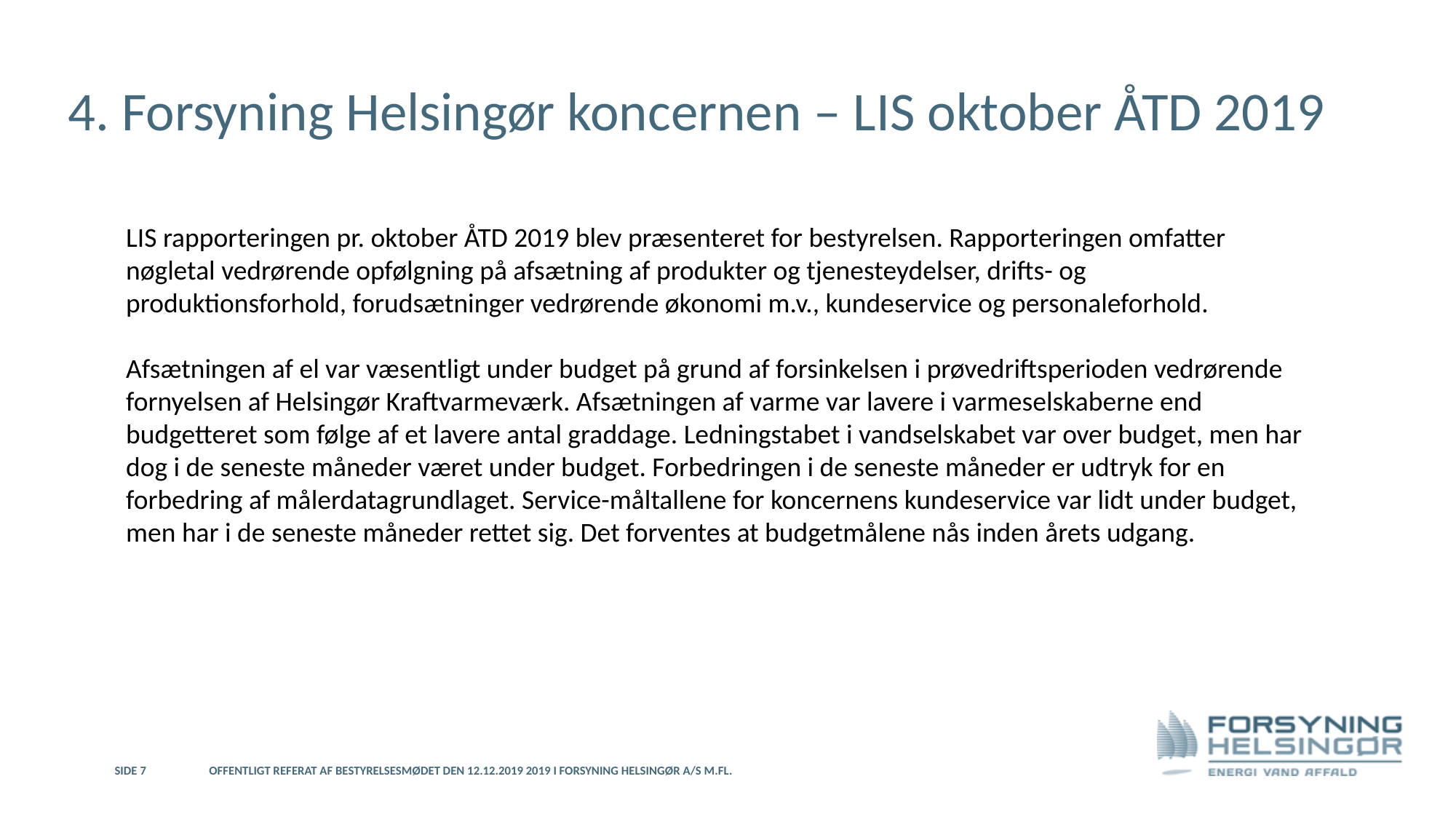

# 4. Forsyning Helsingør koncernen – LIS oktober ÅTD 2019
LIS rapporteringen pr. oktober ÅTD 2019 blev præsenteret for bestyrelsen. Rapporteringen omfatter nøgletal vedrørende opfølgning på afsætning af produkter og tjenesteydelser, drifts- og produktionsforhold, forudsætninger vedrørende økonomi m.v., kundeservice og personaleforhold.

Afsætningen af el var væsentligt under budget på grund af forsinkelsen i prøvedriftsperioden vedrørende fornyelsen af Helsingør Kraftvarmeværk. Afsætningen af varme var lavere i varmeselskaberne end budgetteret som følge af et lavere antal graddage. Ledningstabet i vandselskabet var over budget, men har dog i de seneste måneder været under budget. Forbedringen i de seneste måneder er udtryk for en forbedring af målerdatagrundlaget. Service-måltallene for koncernens kundeservice var lidt under budget, men har i de seneste måneder rettet sig. Det forventes at budgetmålene nås inden årets udgang.
Side 7
Offentligt referat af bestyrelsesmødet den 12.12.2019 2019 i Forsyning Helsingør A/S m.fl.